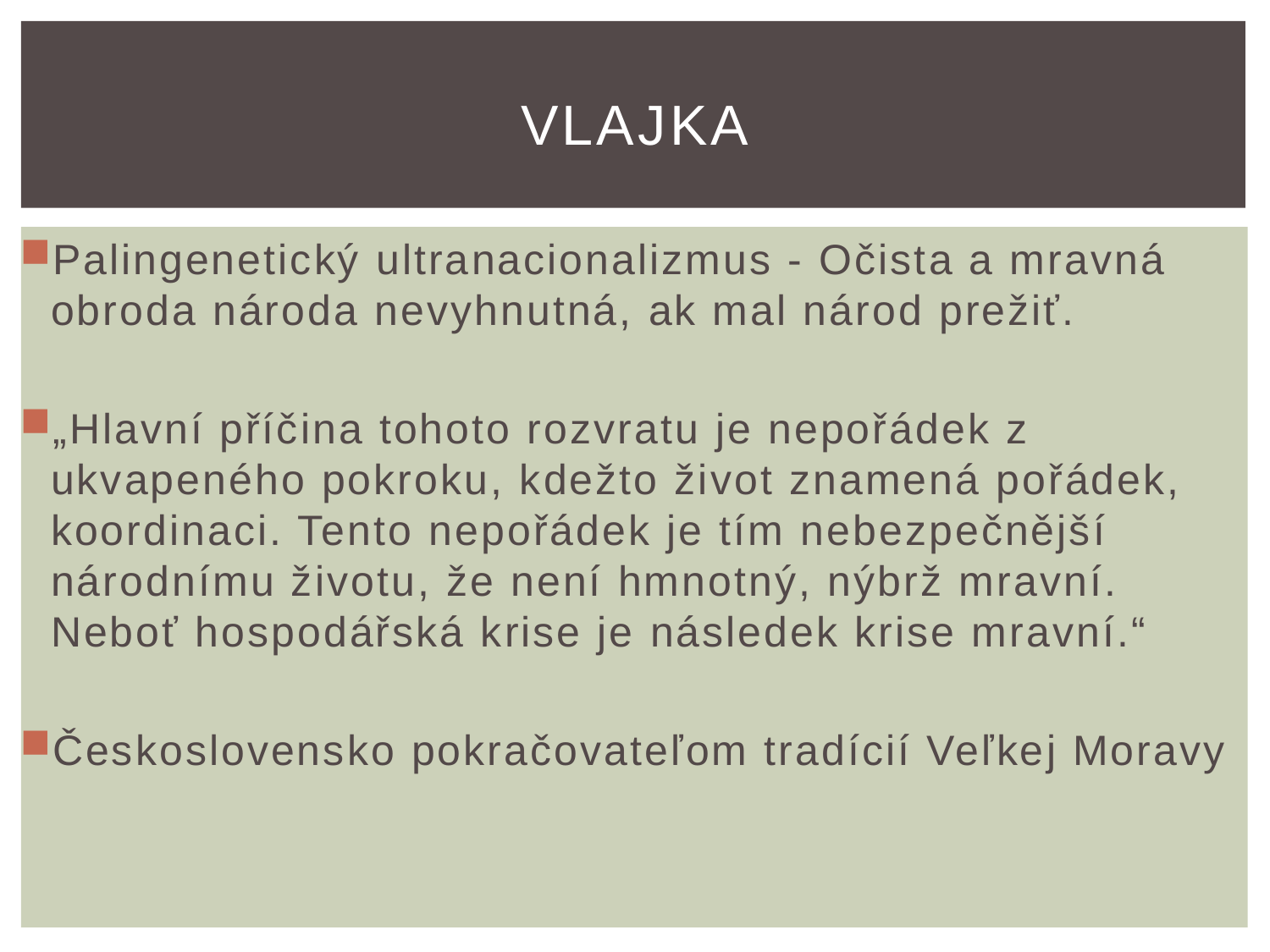

# Vlajka
Palingenetický ultranacionalizmus - Očista a mravná obroda národa nevyhnutná, ak mal národ prežiť.

„Hlavní příčina tohoto rozvratu je nepořádek z ukvapeného pokroku, kdežto život znamená pořádek, koordinaci. Tento nepořádek je tím nebezpečnější národnímu životu, že není hmnotný, nýbrž mravní. Neboť hospodářská krise je následek krise mravní.“

Československo pokračovateľom tradícií Veľkej Moravy